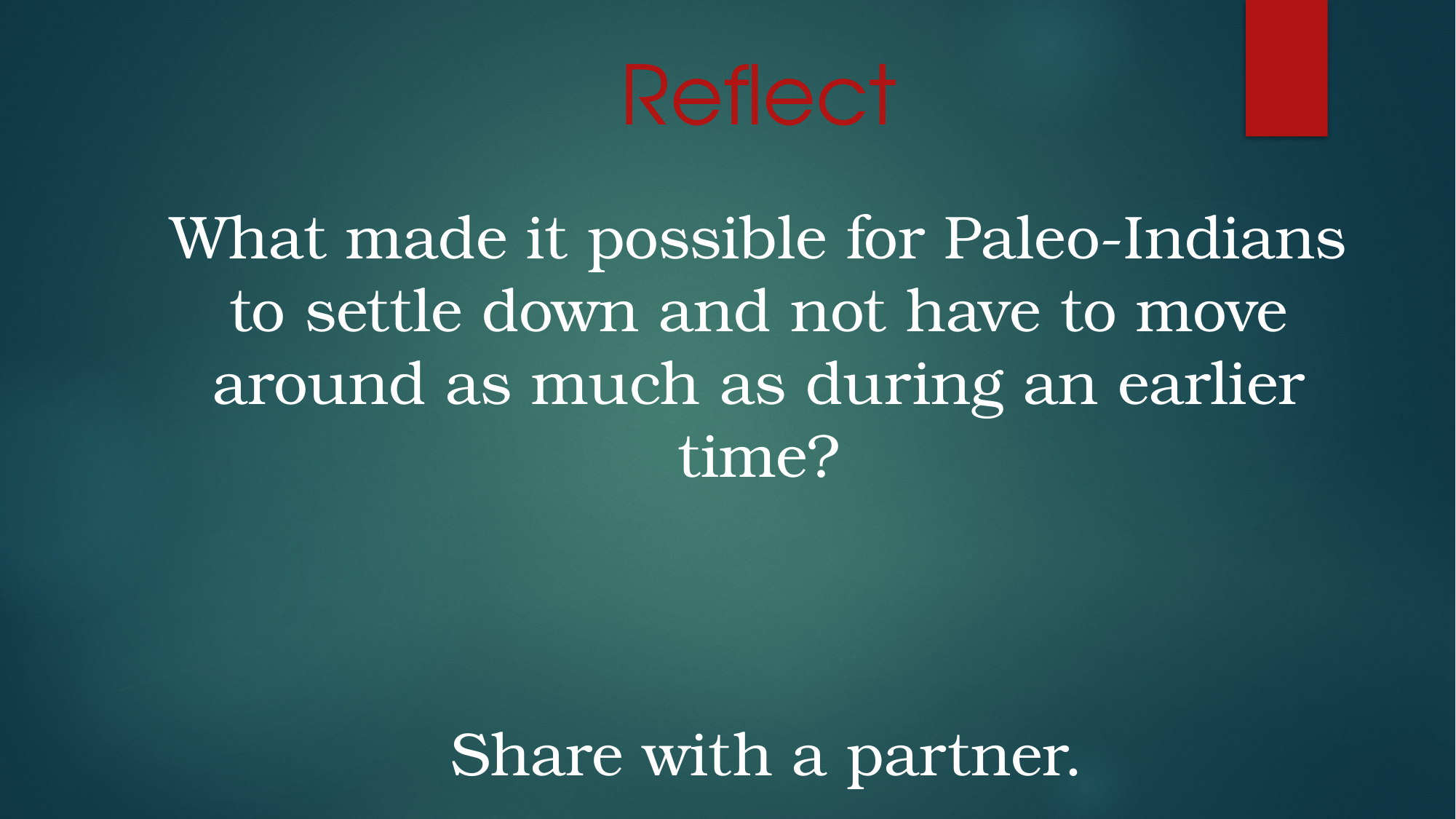

Reflect
What made it possible for Paleo-Indians to settle down and not have to move around as much as during an earlier time?
Share with a partner.